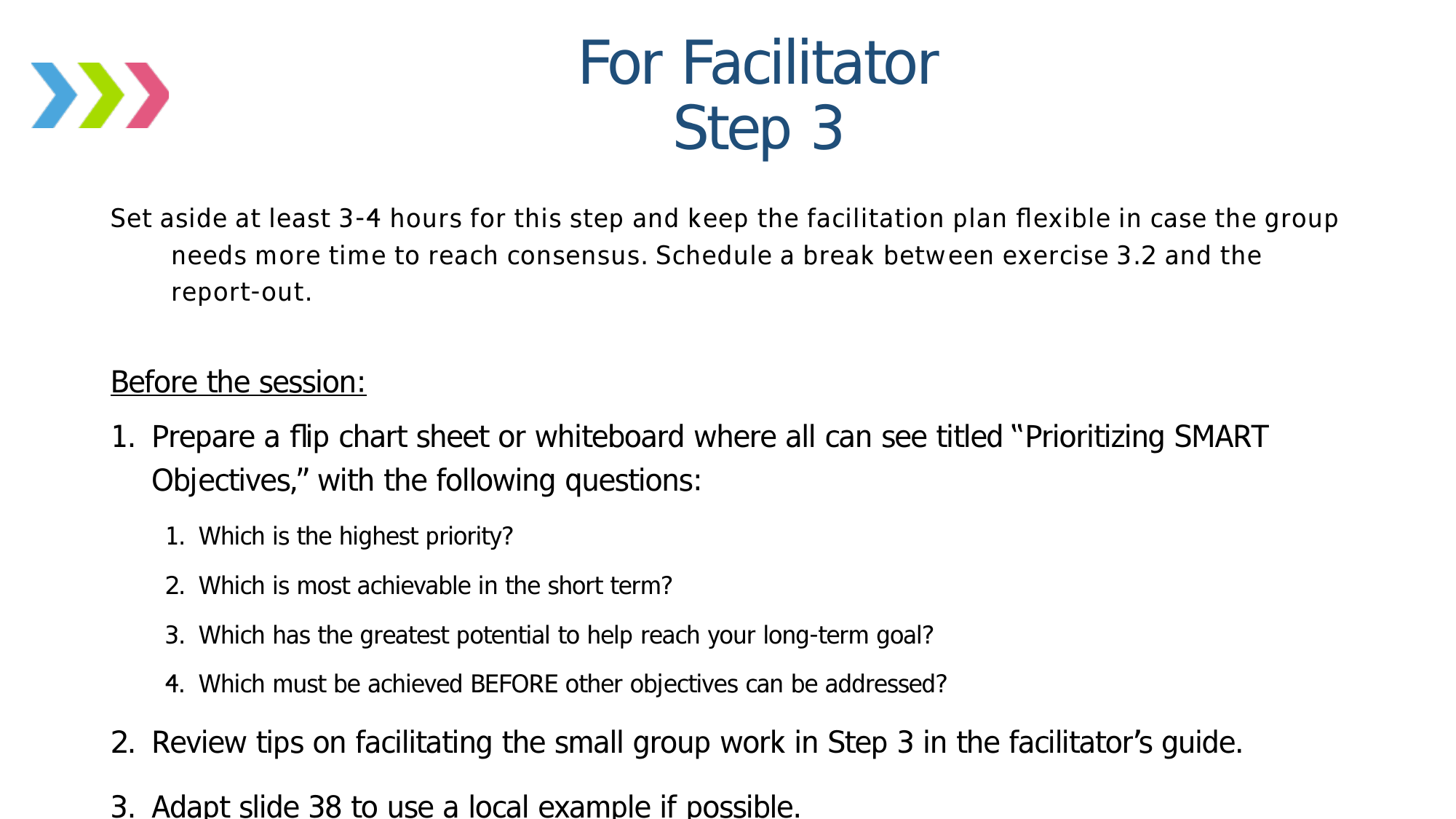

# For Facilitator Step 3
Set aside at least 3-4 hours for this step and keep the facilitation plan flexible in case the group needs more time to reach consensus. Schedule a break between exercise 3.2 and the report-out.

Before the session:
Prepare a flip chart sheet or whiteboard where all can see titled “Prioritizing SMART Objectives,” with the following questions:
Which is the highest priority?
Which is most achievable in the short term?
Which has the greatest potential to help reach your long-term goal?
Which must be achieved BEFORE other objectives can be addressed?
Review tips on facilitating the small group work in Step 3 in the facilitator’s guide.
Adapt slide 38 to use a local example if possible.